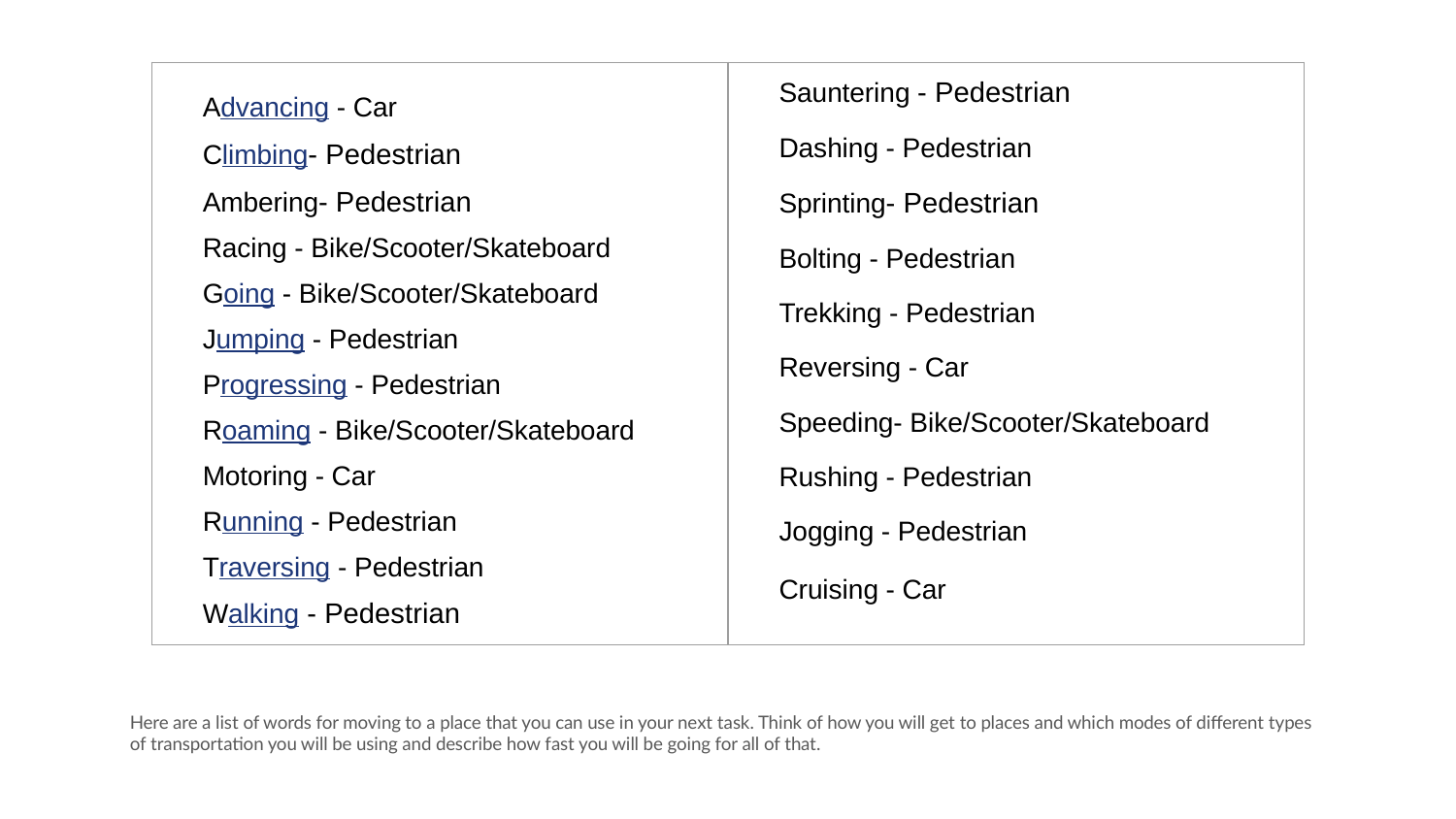

| Advancing - Car Climbing- Pedestrian Ambering- Pedestrian Racing - Bike/Scooter/Skateboard Going - Bike/Scooter/Skateboard Jumping - Pedestrian Progressing - Pedestrian Roaming - Bike/Scooter/Skateboard Motoring - Car Running - Pedestrian Traversing - Pedestrian Walking - Pedestrian | Sauntering - Pedestrian Dashing - Pedestrian Sprinting- Pedestrian Bolting - Pedestrian Trekking - Pedestrian Reversing - Car Speeding- Bike/Scooter/Skateboard Rushing - Pedestrian Jogging - Pedestrian Cruising - Car |
| --- | --- |
Here are a list of words for moving to a place that you can use in your next task. Think of how you will get to places and which modes of different types of transportation you will be using and describe how fast you will be going for all of that.